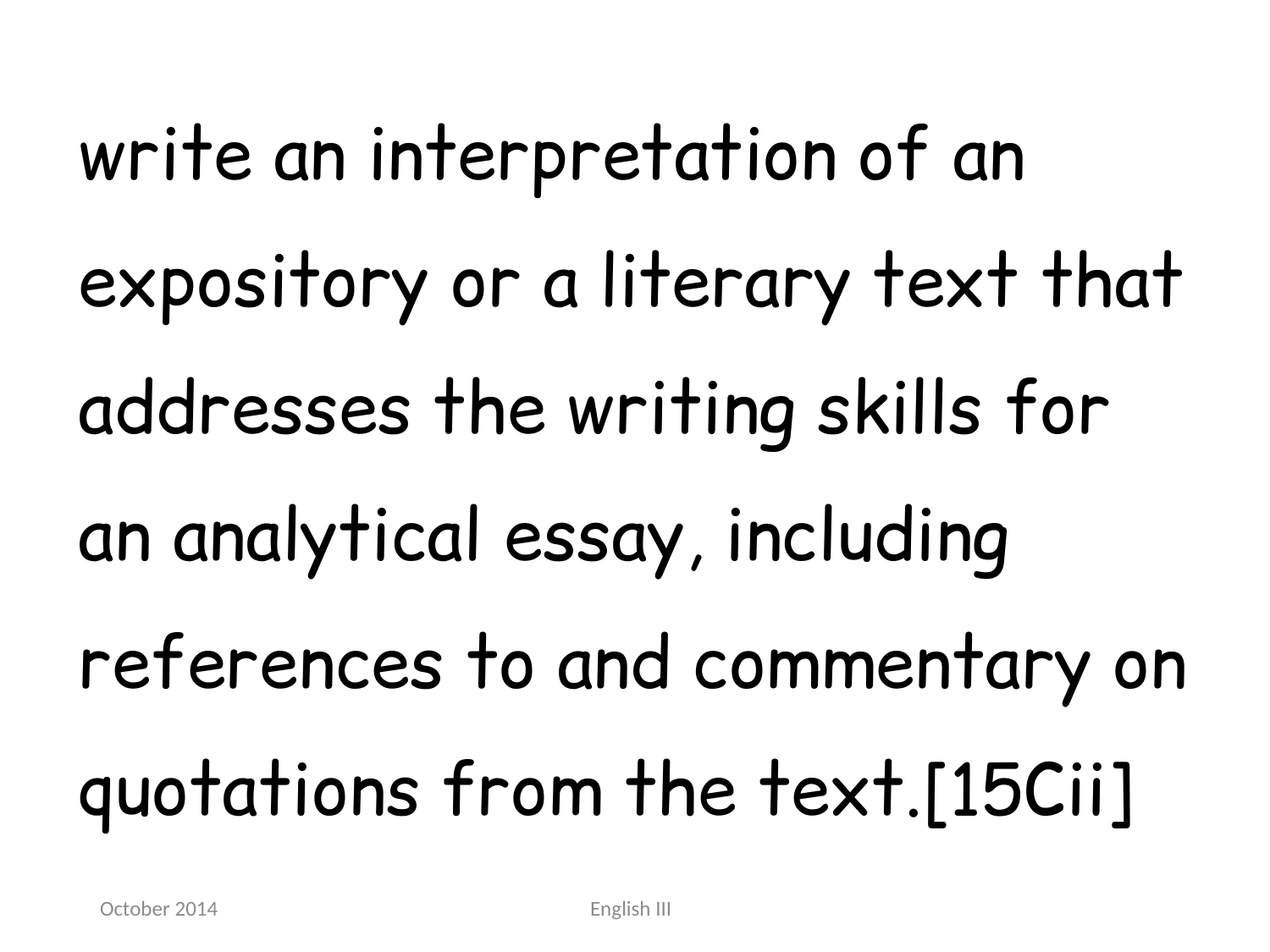

write an interpretation of an expository or a literary text that addresses the writing skills for an analytical essay, including references to and commentary on quotations from the text.[15Cii]
October 2014
English III